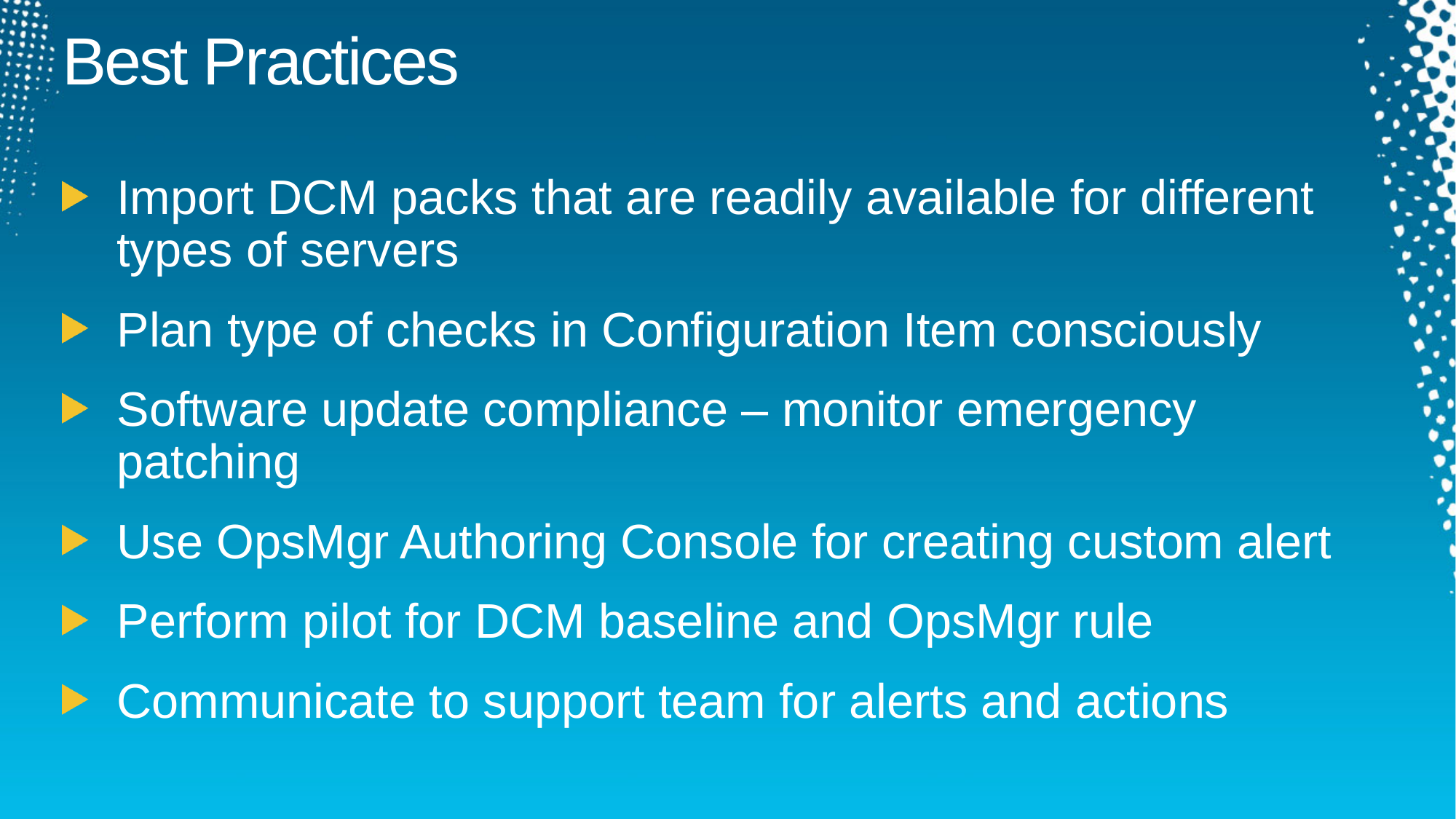

# Best Practices
Import DCM packs that are readily available for different types of servers
Plan type of checks in Configuration Item consciously
Software update compliance – monitor emergency patching
Use OpsMgr Authoring Console for creating custom alert
Perform pilot for DCM baseline and OpsMgr rule
Communicate to support team for alerts and actions